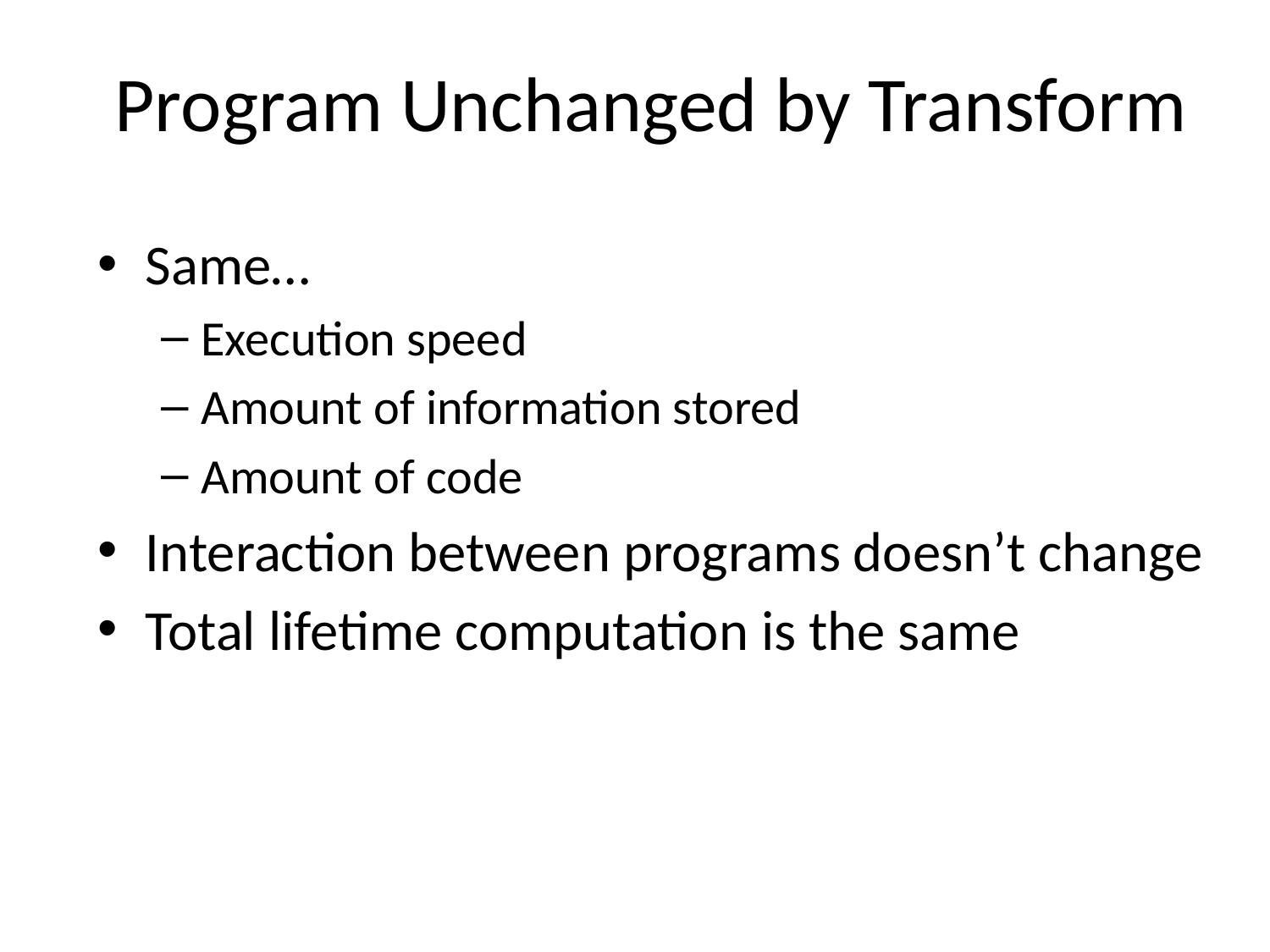

# Program Unchanged by Transform
Same…
Execution speed
Amount of information stored
Amount of code
Interaction between programs doesn’t change
Total lifetime computation is the same